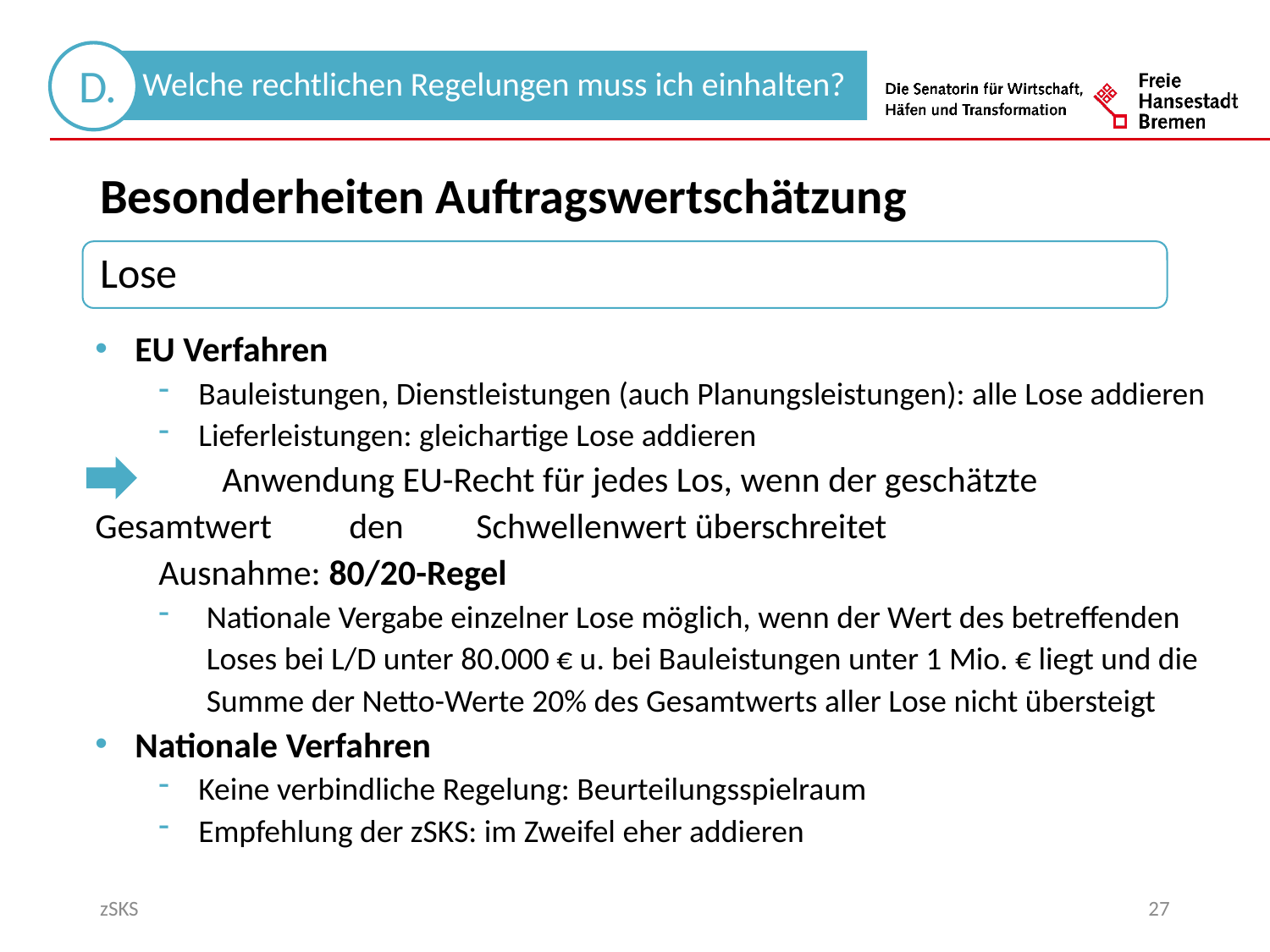

Besonderheiten Auftragswertschätzung

Lose
EU Verfahren
Bauleistungen, Dienstleistungen (auch Planungsleistungen): alle Lose addieren
Lieferleistungen: gleichartige Lose addieren
	Anwendung EU-Recht für jedes Los, wenn der geschätzte Gesamtwert 	den 	Schwellenwert überschreitet
Ausnahme: 80/20-Regel
Nationale Vergabe einzelner Lose möglich, wenn der Wert des betreffenden Loses bei L/D unter 80.000 € u. bei Bauleistungen unter 1 Mio. € liegt und die Summe der Netto-Werte 20% des Gesamtwerts aller Lose nicht übersteigt
Nationale Verfahren
Keine verbindliche Regelung: Beurteilungsspielraum
Empfehlung der zSKS: im Zweifel eher addieren

zSKS
27